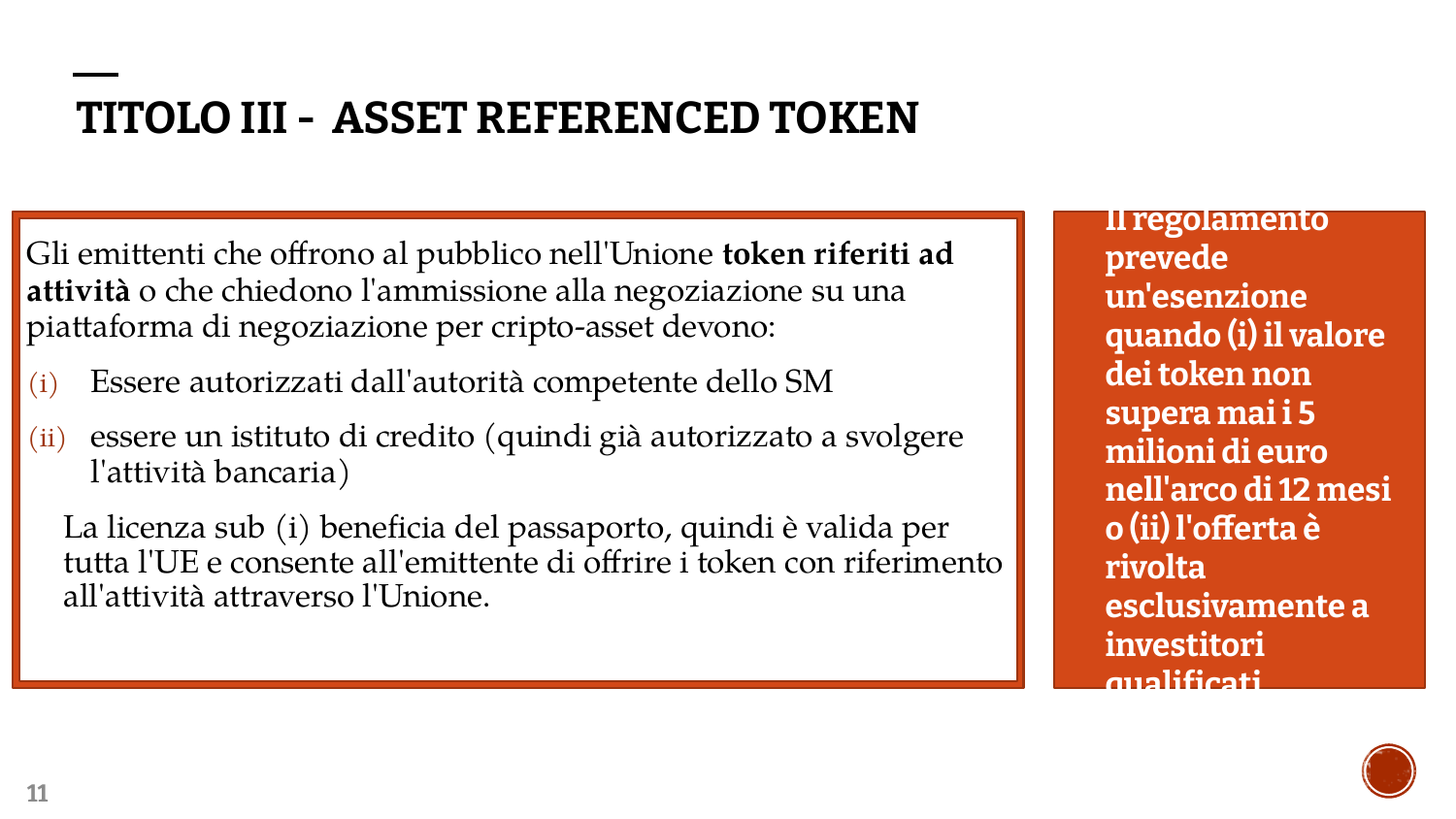

# Titolo iiI -  Asset referenced token
Il regolamento prevede un'esenzione quando (i) il valore dei token non supera mai i 5 milioni di euro nell'arco di 12 mesi o (ii) l'offerta è rivolta esclusivamente a investitori qualificati.

Gli emittenti che offrono al pubblico nell'Unione token riferiti ad attività o che chiedono l'ammissione alla negoziazione su una piattaforma di negoziazione per cripto-asset devono:
Essere autorizzati dall'autorità competente dello SM
essere un istituto di credito (quindi già autorizzato a svolgere l'attività bancaria)
La licenza sub (i) beneficia del passaporto, quindi è valida per tutta l'UE e consente all'emittente di offrire i token con riferimento all'attività attraverso l'Unione.

11